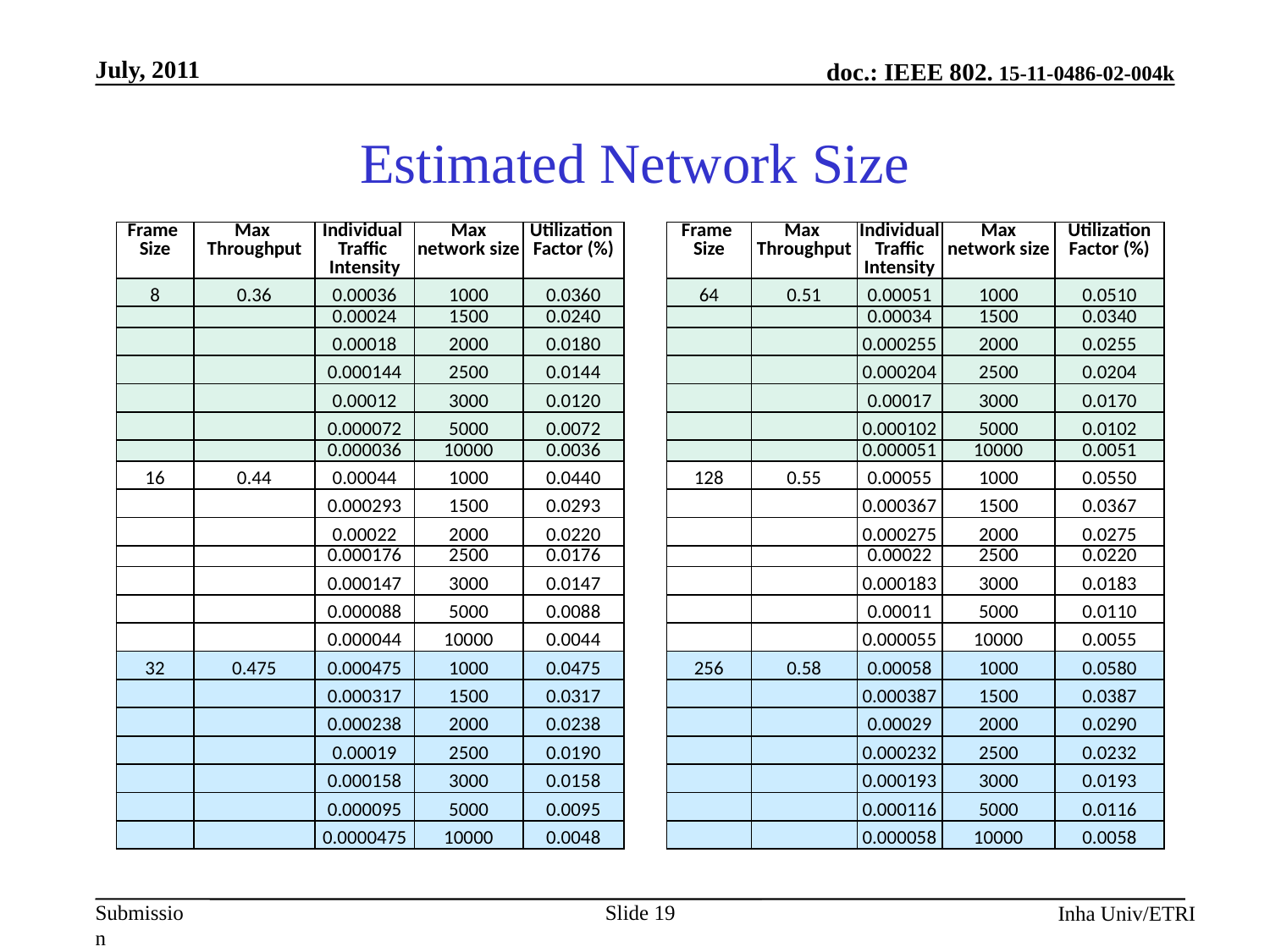

# Estimated Network Size
| Frame Size | Max Throughput | Individual Traffic Intensity | Max network size | Utilization Factor (%) |
| --- | --- | --- | --- | --- |
| 8 | 0.36 | 0.00036 | 1000 | 0.0360 |
|  |  | 0.00024 | 1500 | 0.0240 |
|  |  | 0.00018 | 2000 | 0.0180 |
|  |  | 0.000144 | 2500 | 0.0144 |
|  |  | 0.00012 | 3000 | 0.0120 |
|  |  | 0.000072 | 5000 | 0.0072 |
|  |  | 0.000036 | 10000 | 0.0036 |
| 16 | 0.44 | 0.00044 | 1000 | 0.0440 |
|  |  | 0.000293 | 1500 | 0.0293 |
|  |  | 0.00022 | 2000 | 0.0220 |
|  |  | 0.000176 | 2500 | 0.0176 |
|  |  | 0.000147 | 3000 | 0.0147 |
|  |  | 0.000088 | 5000 | 0.0088 |
|  |  | 0.000044 | 10000 | 0.0044 |
| 32 | 0.475 | 0.000475 | 1000 | 0.0475 |
|  |  | 0.000317 | 1500 | 0.0317 |
|  |  | 0.000238 | 2000 | 0.0238 |
|  |  | 0.00019 | 2500 | 0.0190 |
|  |  | 0.000158 | 3000 | 0.0158 |
|  |  | 0.000095 | 5000 | 0.0095 |
|  |  | 0.0000475 | 10000 | 0.0048 |
| Frame Size | Max Throughput | Individual Traffic Intensity | Max network size | Utilization Factor (%) |
| --- | --- | --- | --- | --- |
| 64 | 0.51 | 0.00051 | 1000 | 0.0510 |
|  |  | 0.00034 | 1500 | 0.0340 |
|  |  | 0.000255 | 2000 | 0.0255 |
|  |  | 0.000204 | 2500 | 0.0204 |
|  |  | 0.00017 | 3000 | 0.0170 |
|  |  | 0.000102 | 5000 | 0.0102 |
|  |  | 0.000051 | 10000 | 0.0051 |
| 128 | 0.55 | 0.00055 | 1000 | 0.0550 |
|  |  | 0.000367 | 1500 | 0.0367 |
|  |  | 0.000275 | 2000 | 0.0275 |
|  |  | 0.00022 | 2500 | 0.0220 |
|  |  | 0.000183 | 3000 | 0.0183 |
|  |  | 0.00011 | 5000 | 0.0110 |
|  |  | 0.000055 | 10000 | 0.0055 |
| 256 | 0.58 | 0.00058 | 1000 | 0.0580 |
|  |  | 0.000387 | 1500 | 0.0387 |
|  |  | 0.00029 | 2000 | 0.0290 |
|  |  | 0.000232 | 2500 | 0.0232 |
|  |  | 0.000193 | 3000 | 0.0193 |
|  |  | 0.000116 | 5000 | 0.0116 |
|  |  | 0.000058 | 10000 | 0.0058 |